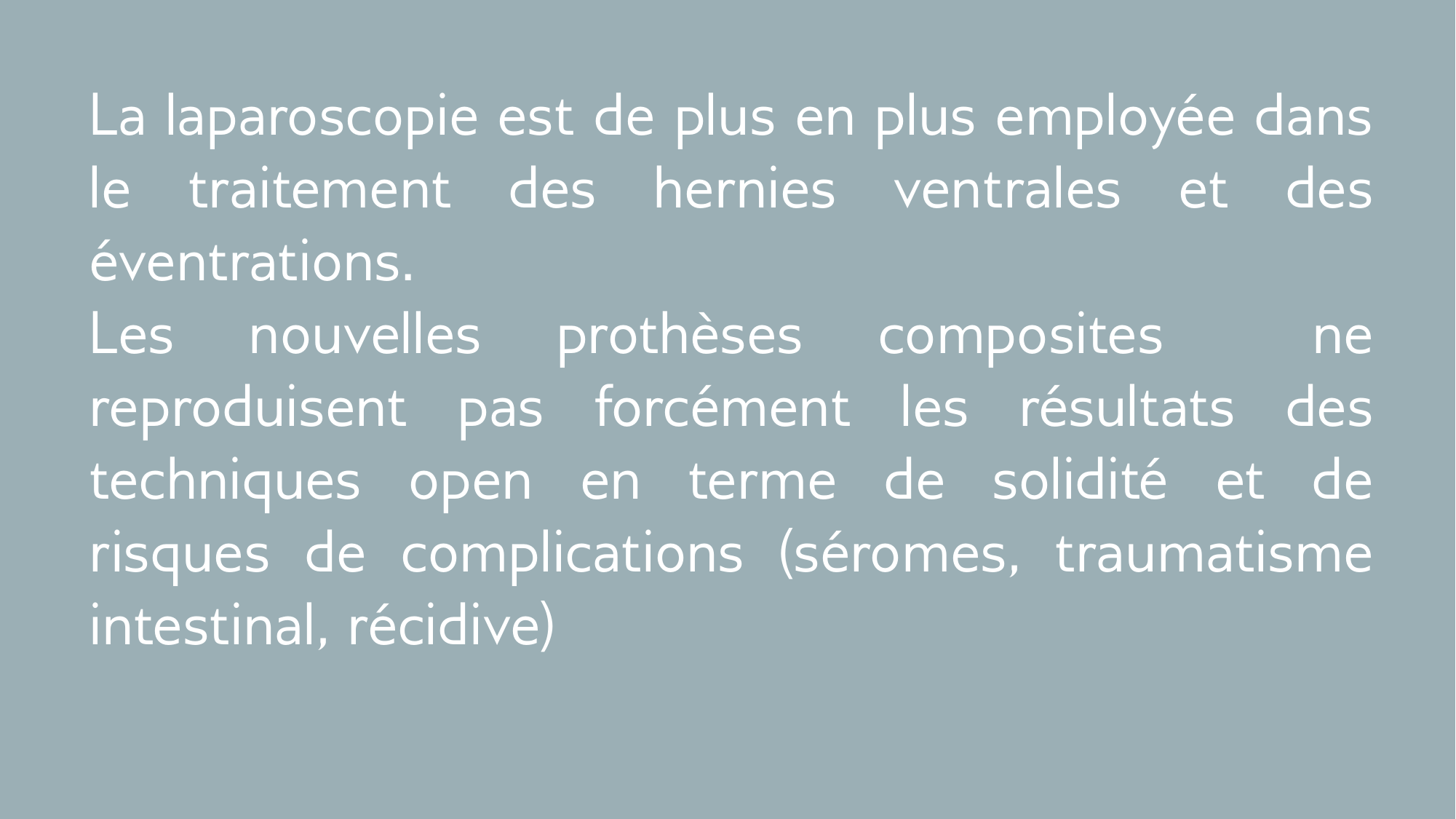

La laparoscopie est de plus en plus employée dans le traitement des hernies ventrales et des éventrations.
Les nouvelles prothèses composites  ne reproduisent pas forcément les résultats des techniques open en terme de solidité et de risques de complications (séromes, traumatisme intestinal, récidive)